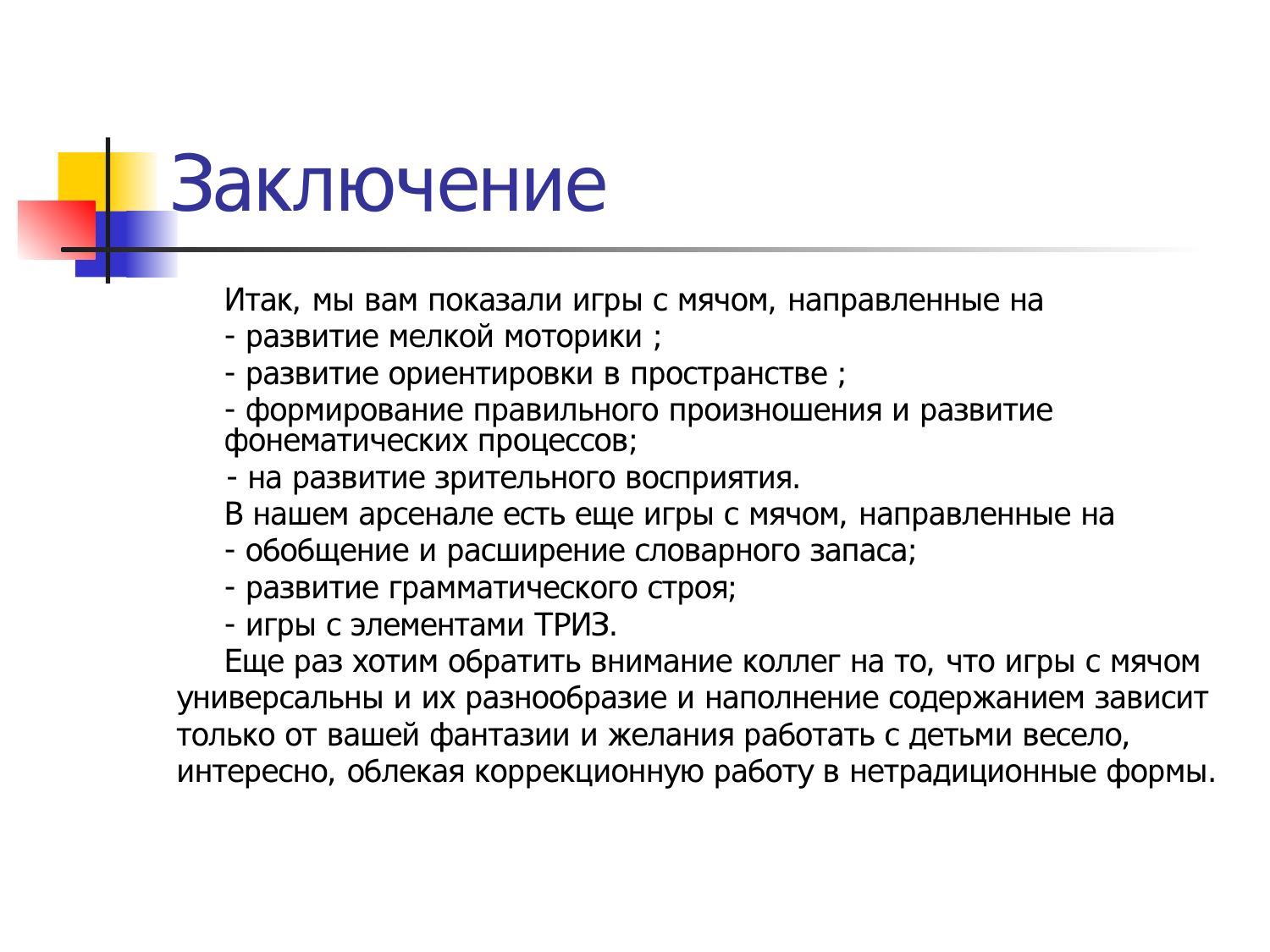

# Заключение
	Итак, мы вам показали игры с мячом, направленные на
	- развитие мелкой моторики ;
	- развитие ориентировки в пространстве ;
	- формирование правильного произношения и развитие фонематических процессов;
     - на развитие зрительного восприятия.
	В нашем арсенале есть еще игры с мячом, направленные на
	- обобщение и расширение словарного запаса;
	- развитие грамматического строя;
	- игры с элементами ТРИЗ.
	Еще раз хотим обратить внимание коллег на то, что игры с мячом
универсальны и их разнообразие и наполнение содержанием зависит
только от вашей фантазии и желания работать с детьми весело,
интересно, облекая коррекционную работу в нетрадиционные формы.